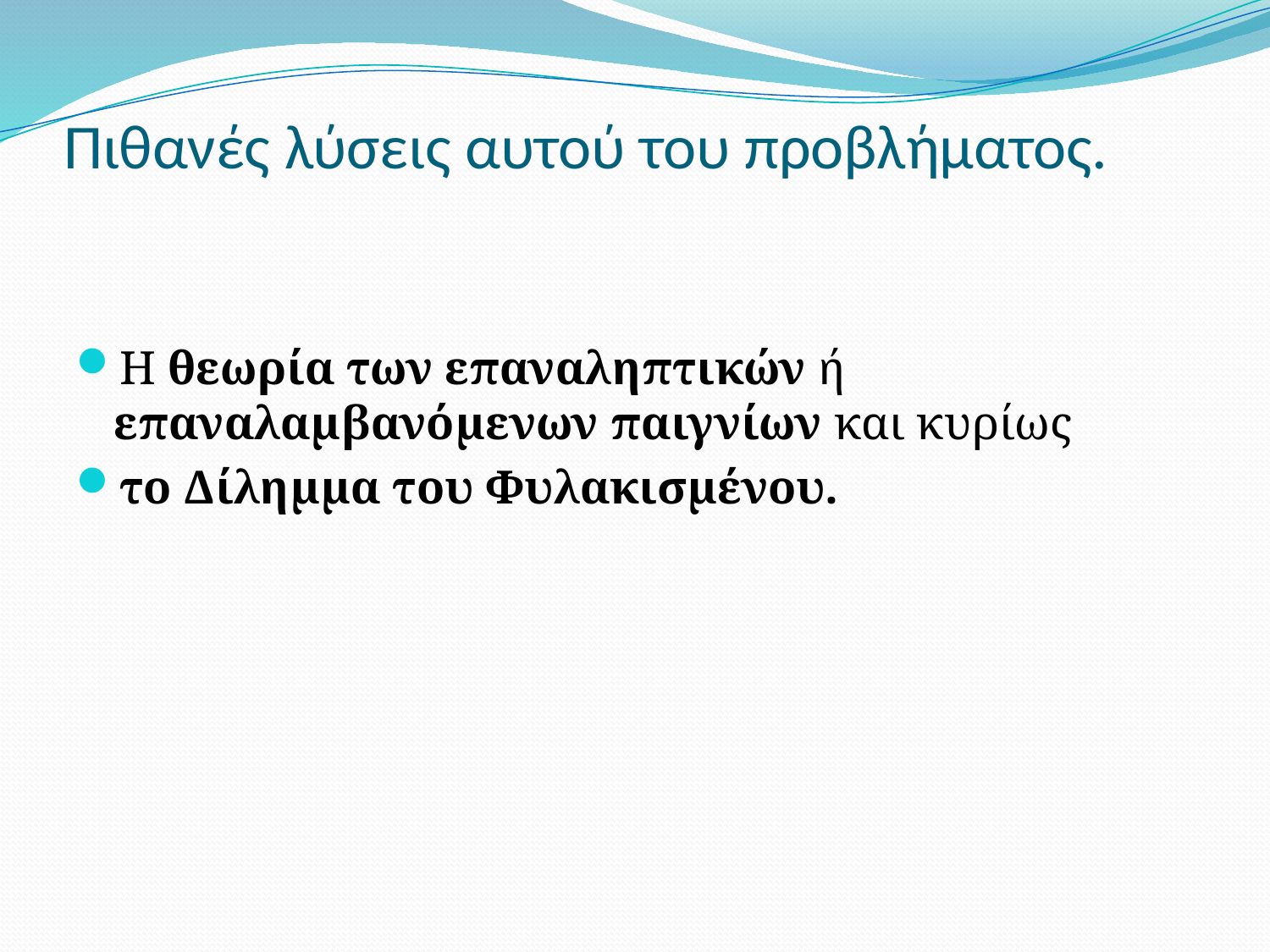

# Πιθανές λύσεις αυτού του προβλήματος.

Η θεωρία των επαναληπτικών ή επαναλαμβανόμενων παιγνίων και κυρίως
το Δίλημμα του Φυλακισμένου.